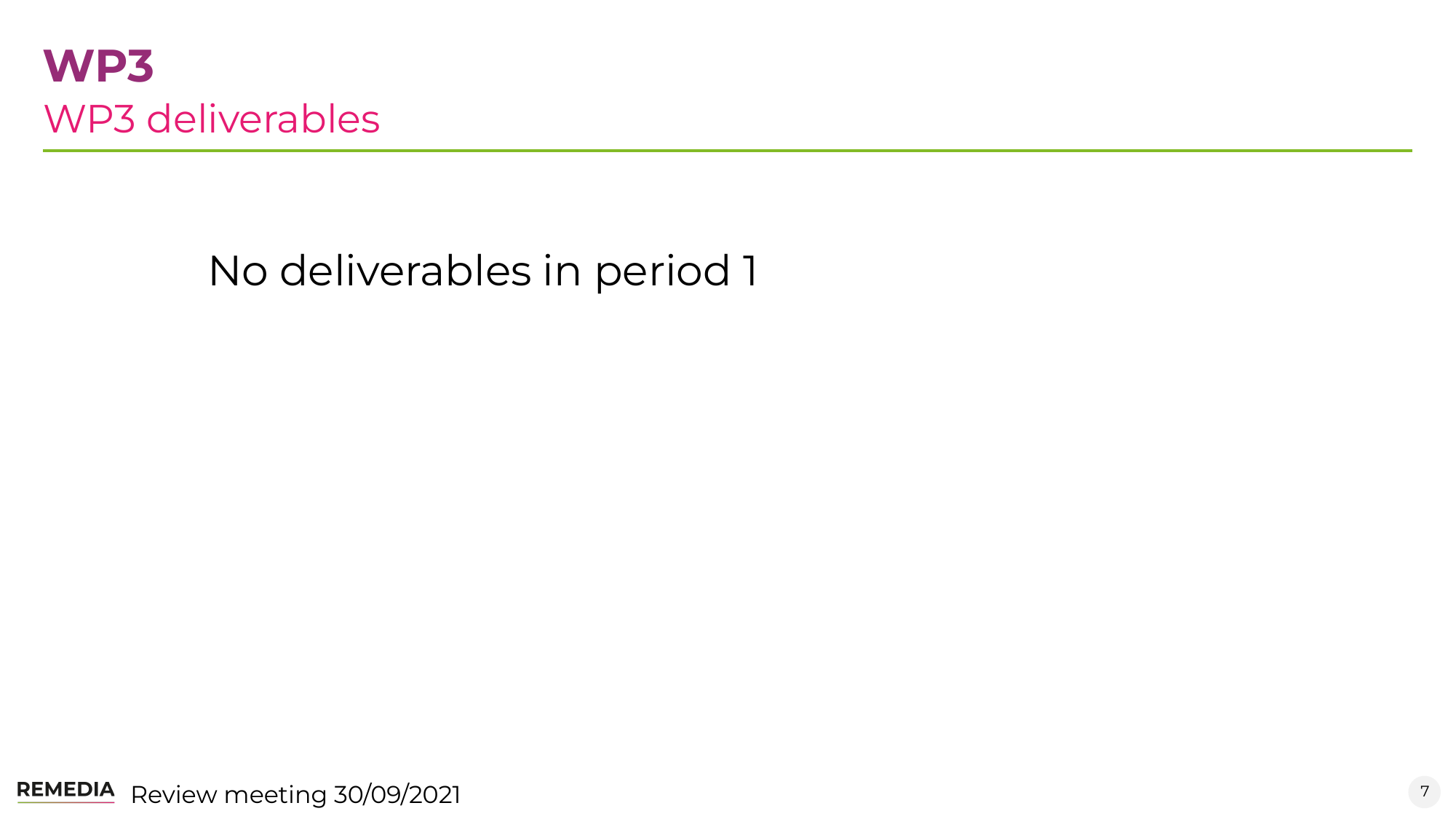

# WP3
WP3 deliverables
No deliverables in period 1
7